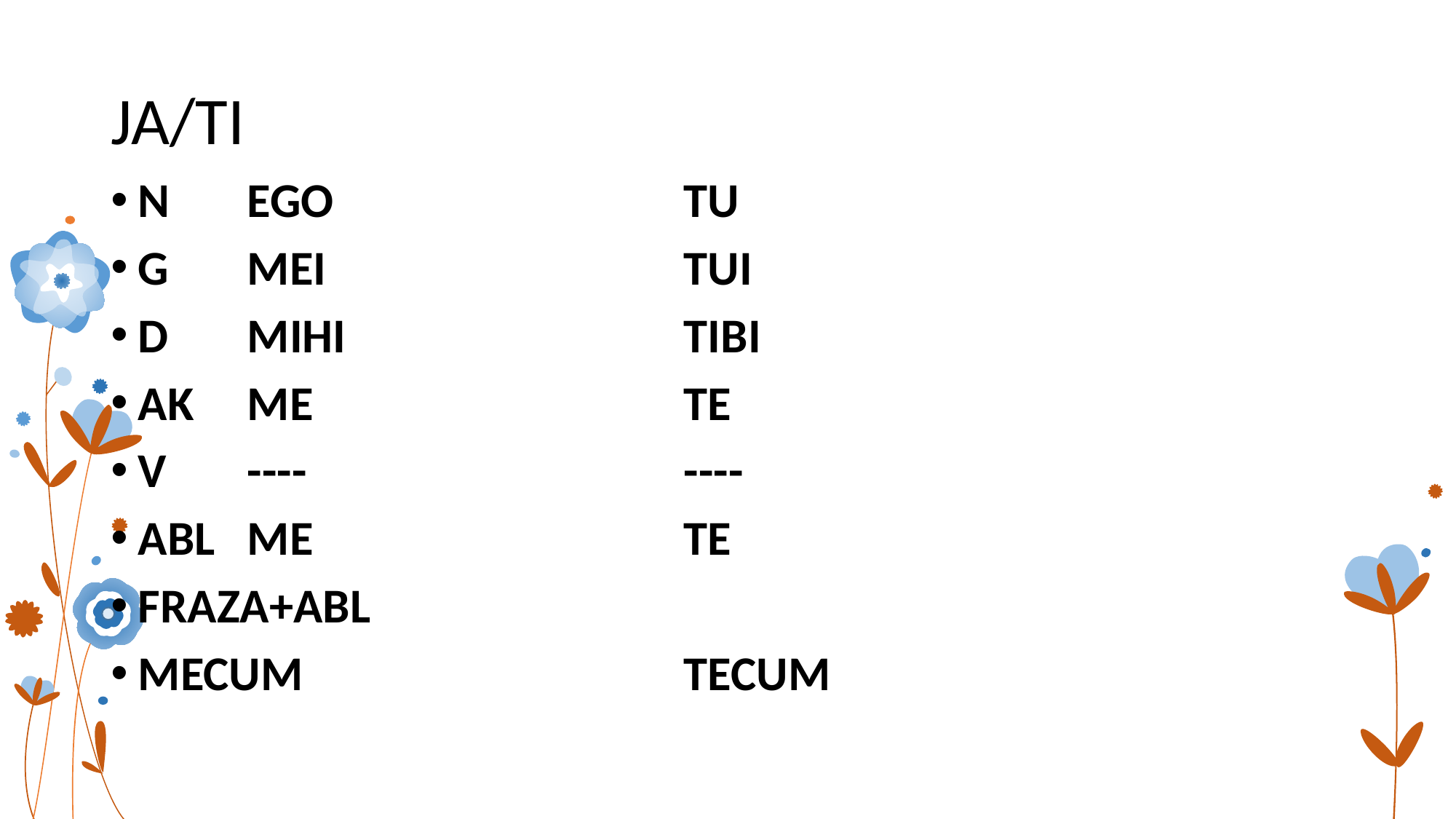

# JA/TI
N	EGO				TU
G	MEI				TUI
D	MIHI				TIBI
AK	ME				TE
V	----				----
ABL	ME				TE
FRAZA+ABL
MECUM				TECUM